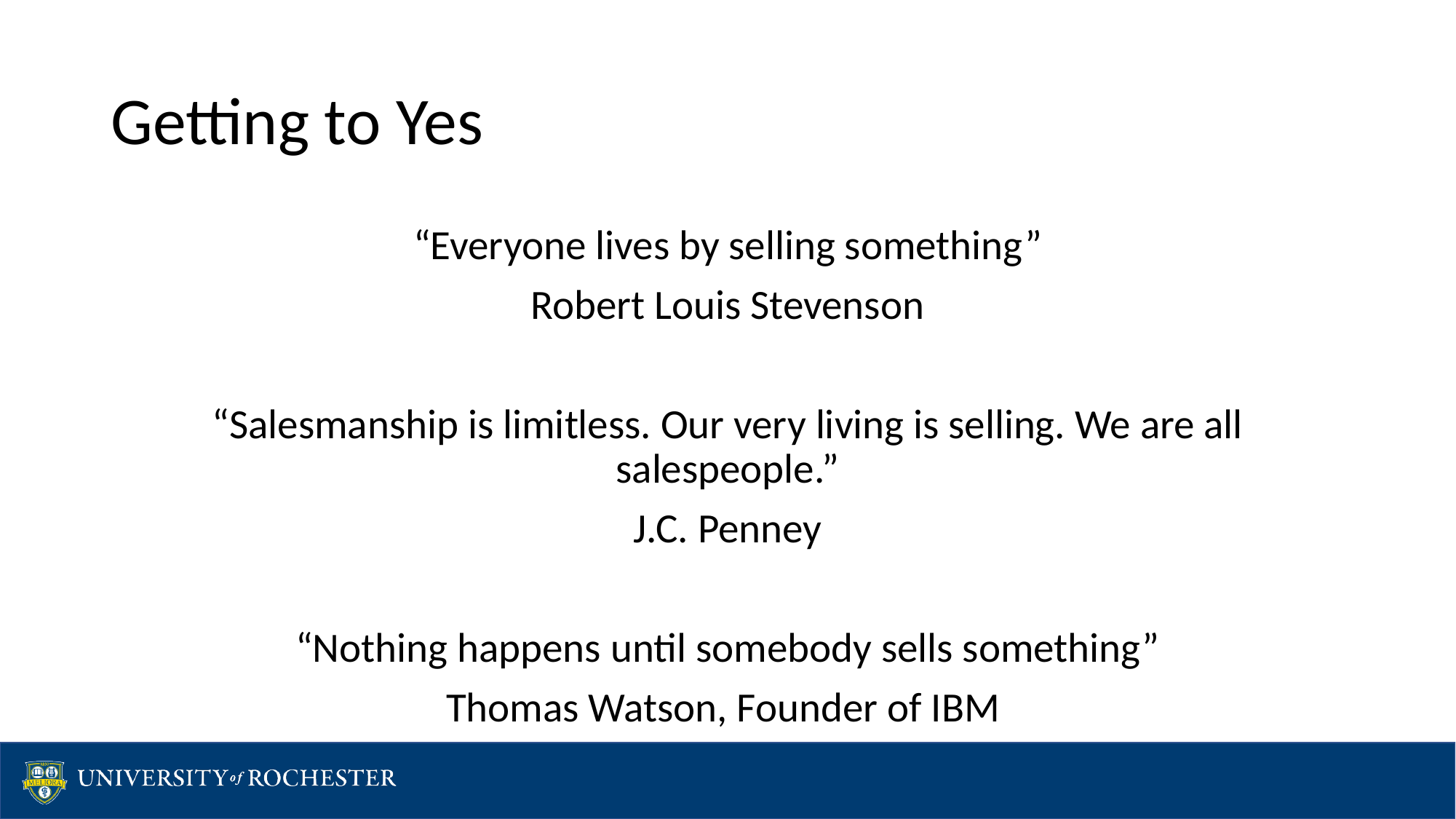

# Getting to Yes
“Everyone lives by selling something”
Robert Louis Stevenson

“Salesmanship is limitless. Our very living is selling. We are all salespeople.”
J.C. Penney

“Nothing happens until somebody sells something”
Thomas Watson, Founder of IBM